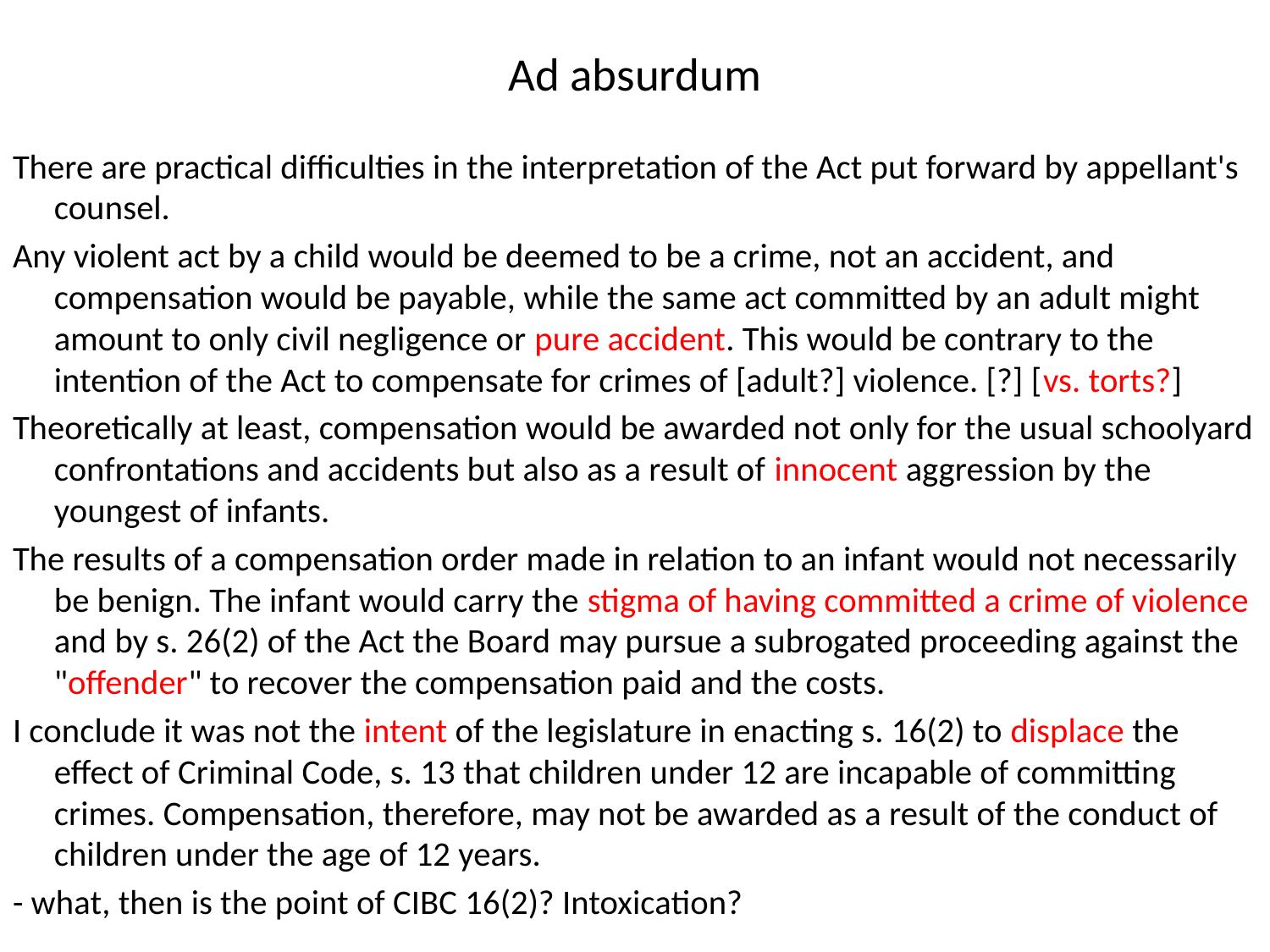

# Ad absurdum
There are practical difficulties in the interpretation of the Act put forward by appellant's counsel.
Any violent act by a child would be deemed to be a crime, not an accident, and compensation would be payable, while the same act committed by an adult might amount to only civil negligence or pure accident. This would be contrary to the intention of the Act to compensate for crimes of [adult?] violence. [?] [vs. torts?]
Theoretically at least, compensation would be awarded not only for the usual schoolyard confrontations and accidents but also as a result of innocent aggression by the youngest of infants.
The results of a compensation order made in relation to an infant would not necessarily be benign. The infant would carry the stigma of having committed a crime of violence and by s. 26(2) of the Act the Board may pursue a subrogated proceeding against the "offender" to recover the compensation paid and the costs.
I conclude it was not the intent of the legislature in enacting s. 16(2) to displace the effect of Criminal Code, s. 13 that children under 12 are incapable of committing crimes. Compensation, therefore, may not be awarded as a result of the conduct of children under the age of 12 years.
- what, then is the point of CIBC 16(2)? Intoxication?